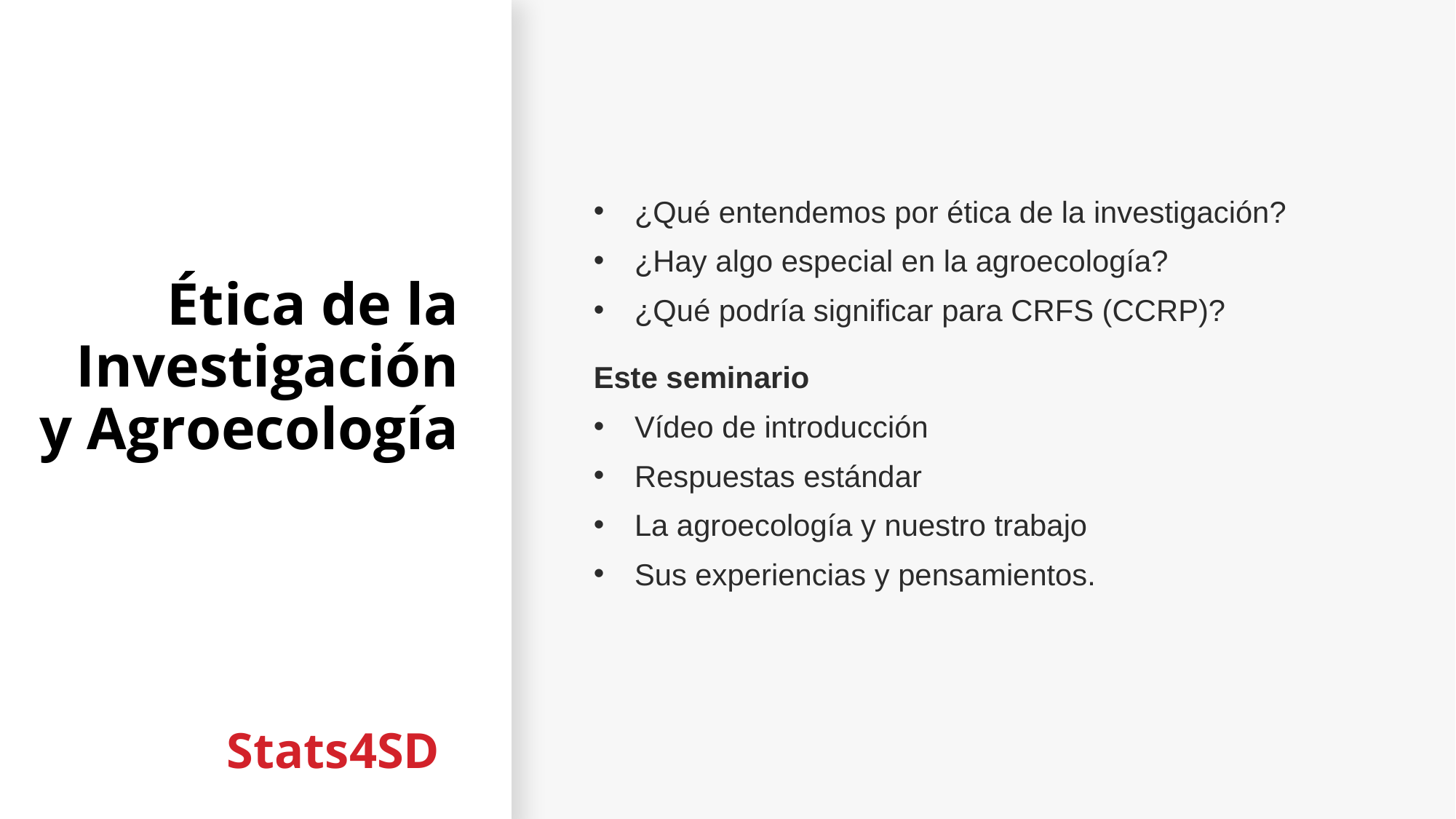

# Ética de la Investigación y Agroecología
¿Qué entendemos por ética de la investigación?
¿Hay algo especial en la agroecología?
¿Qué podría significar para CRFS (CCRP)?
Este seminario
Vídeo de introducción
Respuestas estándar
La agroecología y nuestro trabajo
Sus experiencias y pensamientos.